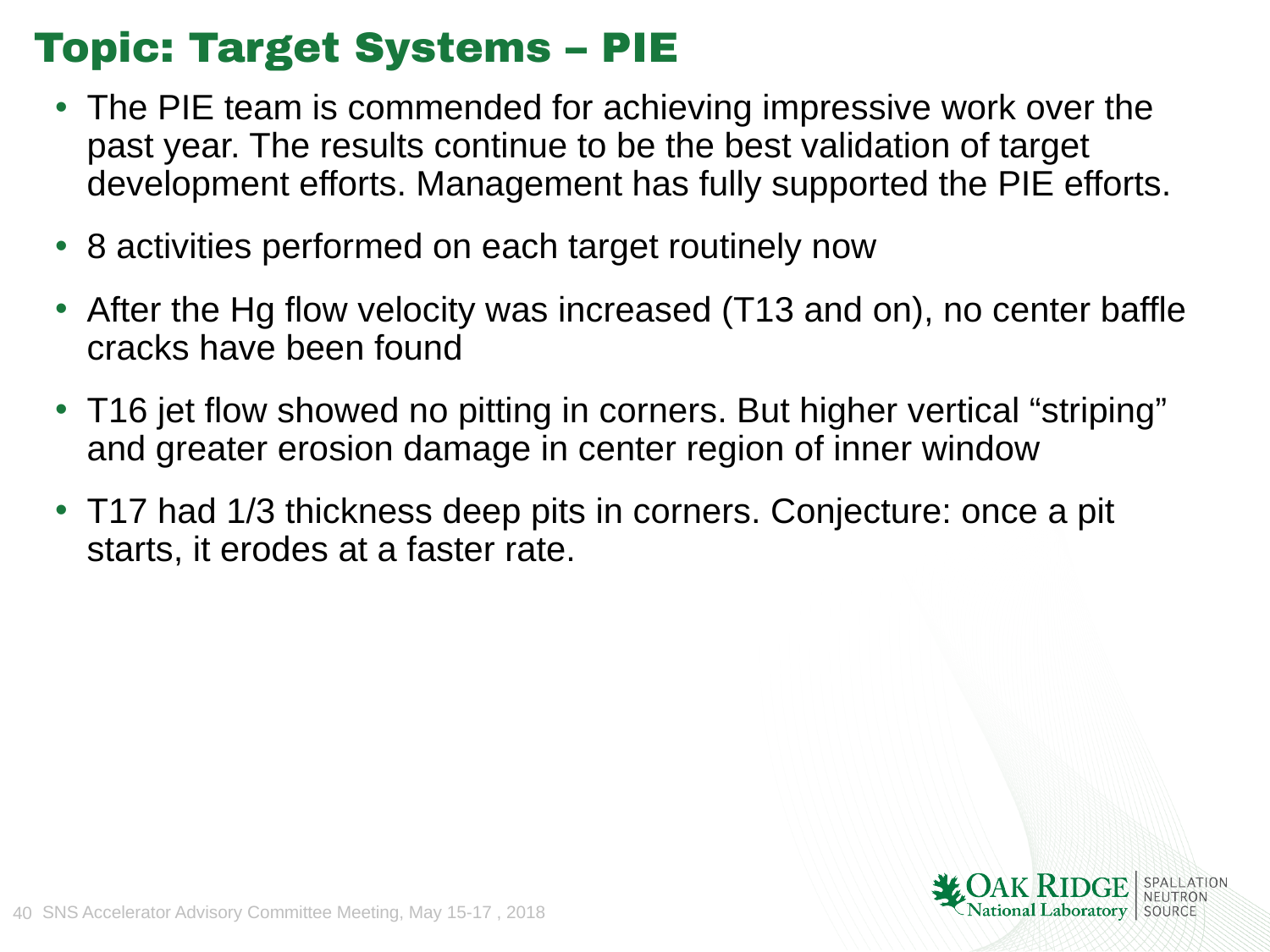

# Topic: Target Systems – PIE
The PIE team is commended for achieving impressive work over the past year. The results continue to be the best validation of target development efforts. Management has fully supported the PIE efforts.
8 activities performed on each target routinely now
After the Hg flow velocity was increased (T13 and on), no center baffle cracks have been found
T16 jet flow showed no pitting in corners. But higher vertical “striping” and greater erosion damage in center region of inner window
T17 had 1/3 thickness deep pits in corners. Conjecture: once a pit starts, it erodes at a faster rate.